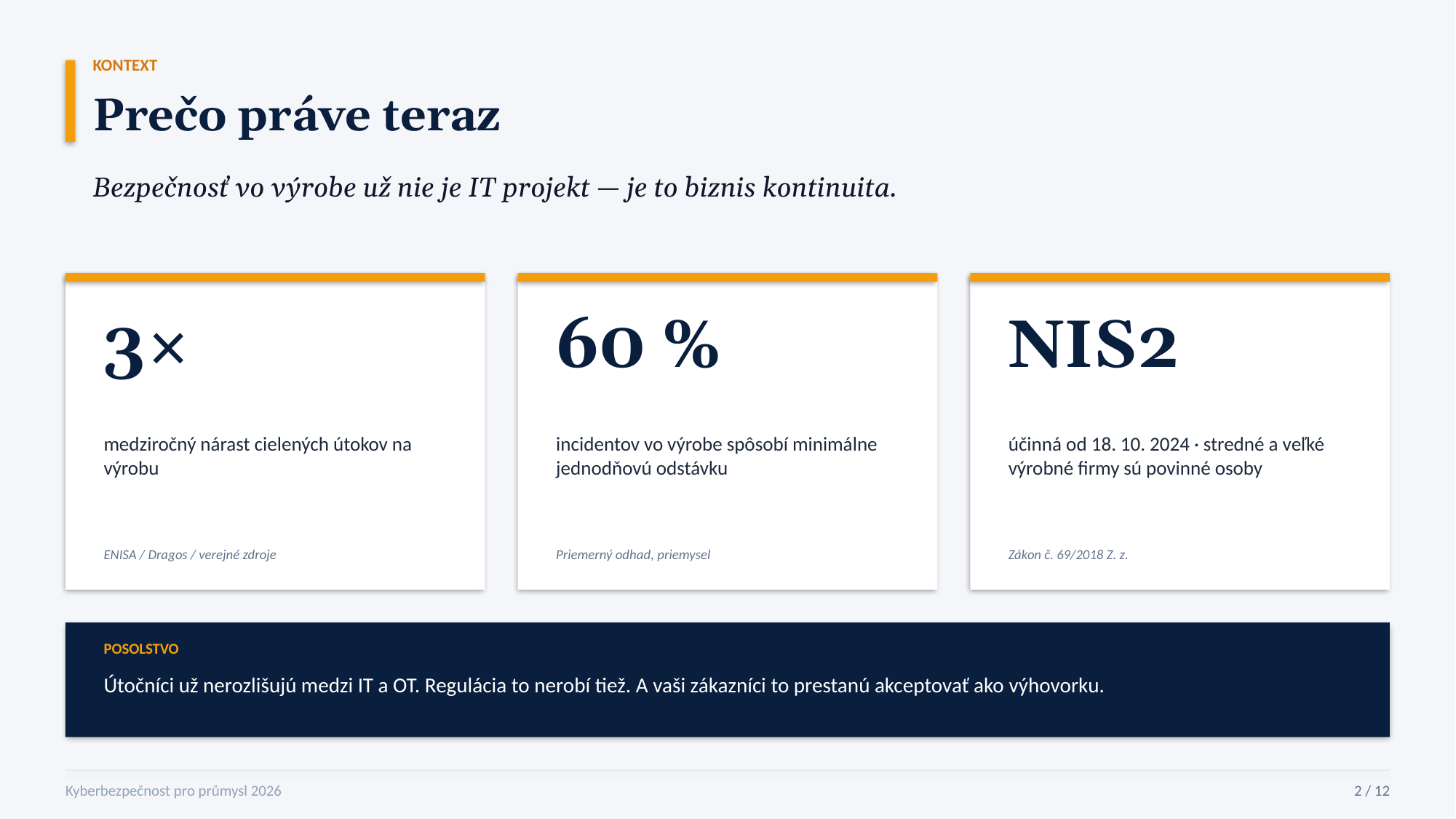

KONTEXT

Prečo práve teraz
Bezpečnosť vo výrobe už nie je IT projekt — je to biznis kontinuita.

3×
60 %
NIS2
medziročný nárast cielených útokov na výrobu
incidentov vo výrobe spôsobí minimálne jednodňovú odstávku
účinná od 18. 10. 2024 · stredné a veľké výrobné firmy sú povinné osoby
ENISA / Dragos / verejné zdroje
Priemerný odhad, priemysel
Zákon č. 69/2018 Z. z.

POSOLSTVO
Útočníci už nerozlišujú medzi IT a OT. Regulácia to nerobí tiež. A vaši zákazníci to prestanú akceptovať ako výhovorku.

Kyberbezpečnost pro průmysl 2026
2 / 12